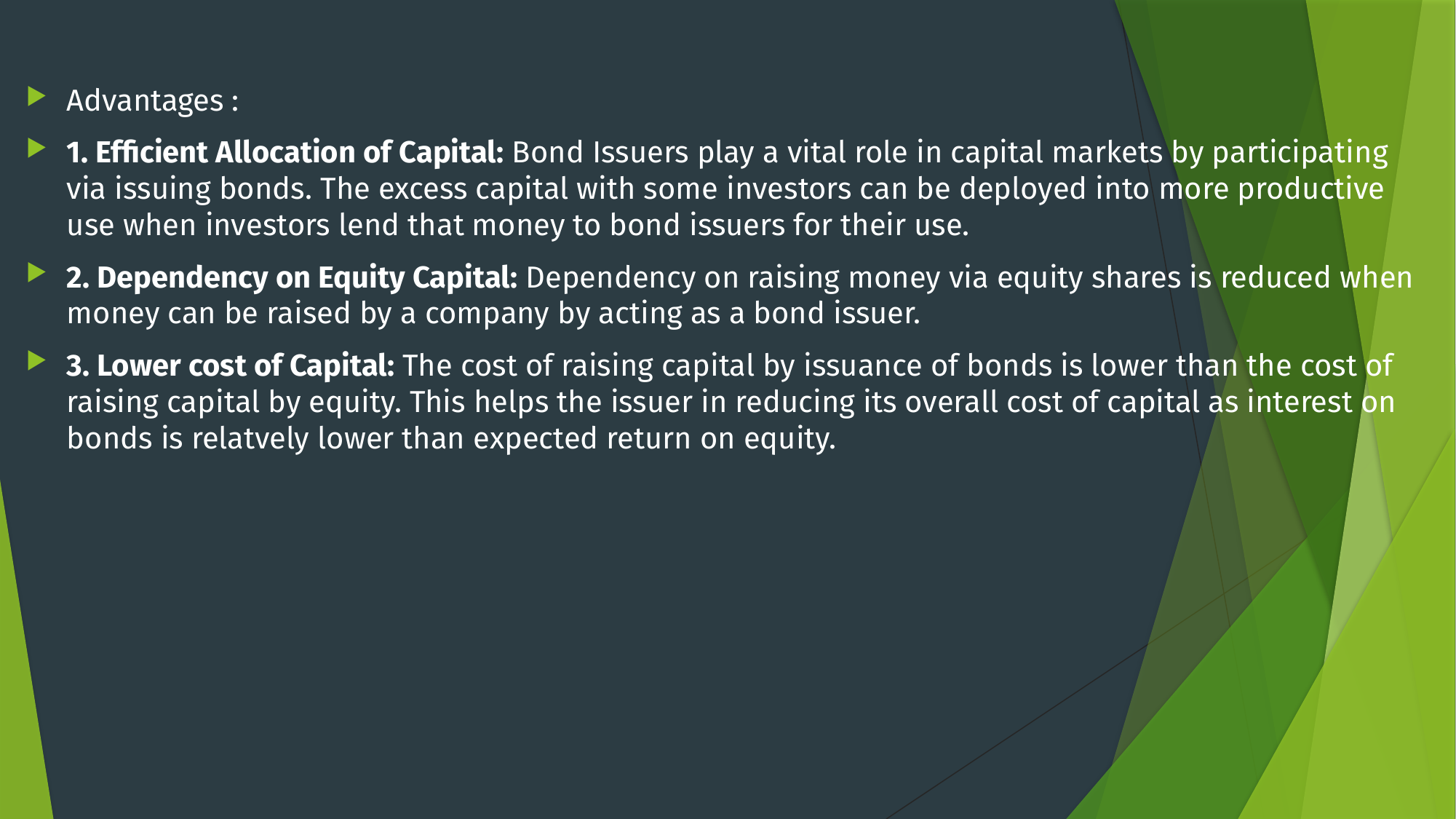

#
Advantages :
1. Efficient Allocation of Capital: Bond Issuers play a vital role in capital markets by participating via issuing bonds. The excess capital with some investors can be deployed into more productive use when investors lend that money to bond issuers for their use.
2. Dependency on Equity Capital: Dependency on raising money via equity shares is reduced when money can be raised by a company by acting as a bond issuer.
3. Lower cost of Capital: The cost of raising capital by issuance of bonds is lower than the cost of raising capital by equity. This helps the issuer in reducing its overall cost of capital as interest on bonds is relatvely lower than expected return on equity.